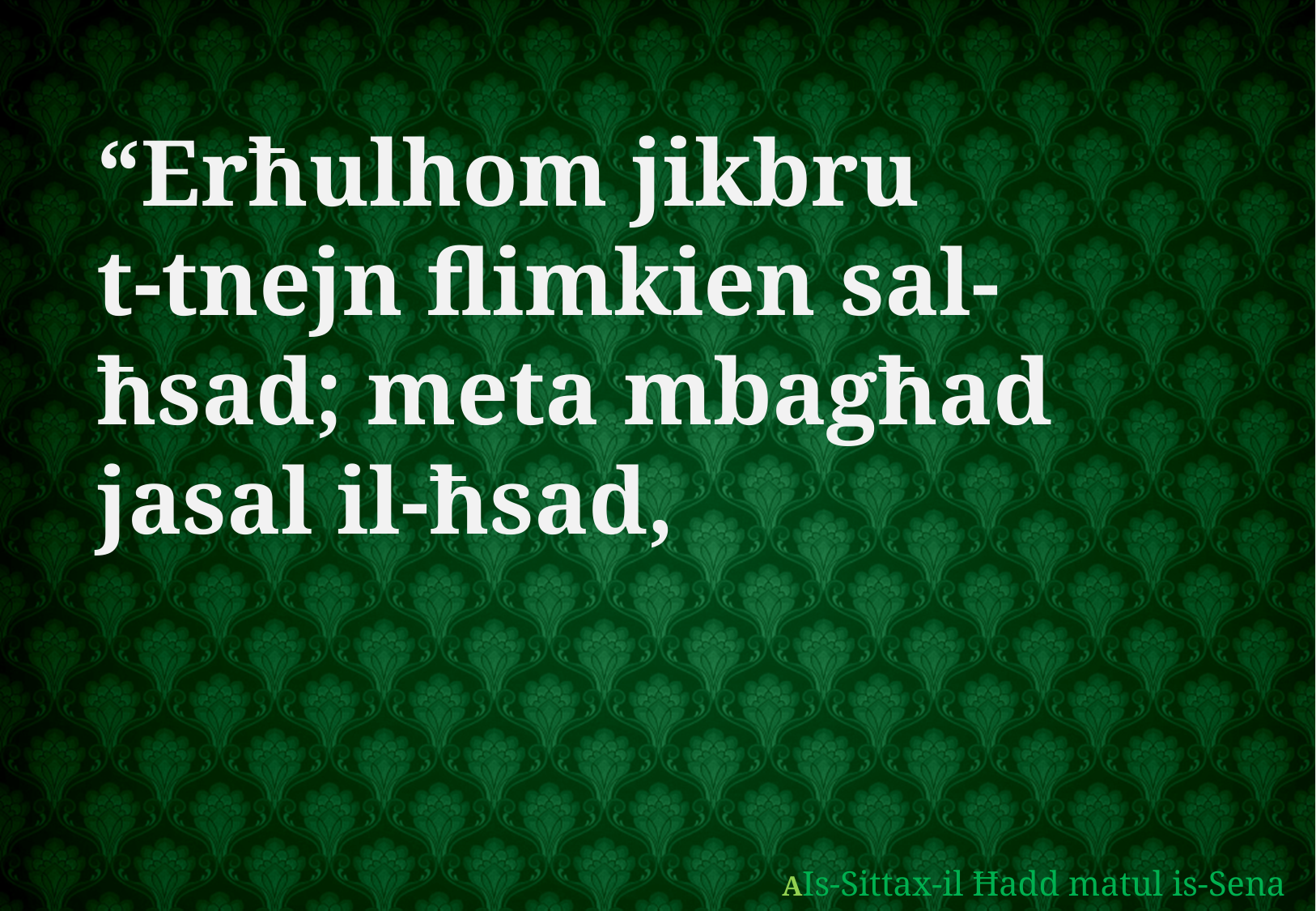

“Erħulhom jikbru
t-tnejn flimkien sal-ħsad; meta mbagħad
jasal il-ħsad,
AIs-Sittax-il Ħadd matul is-Sena